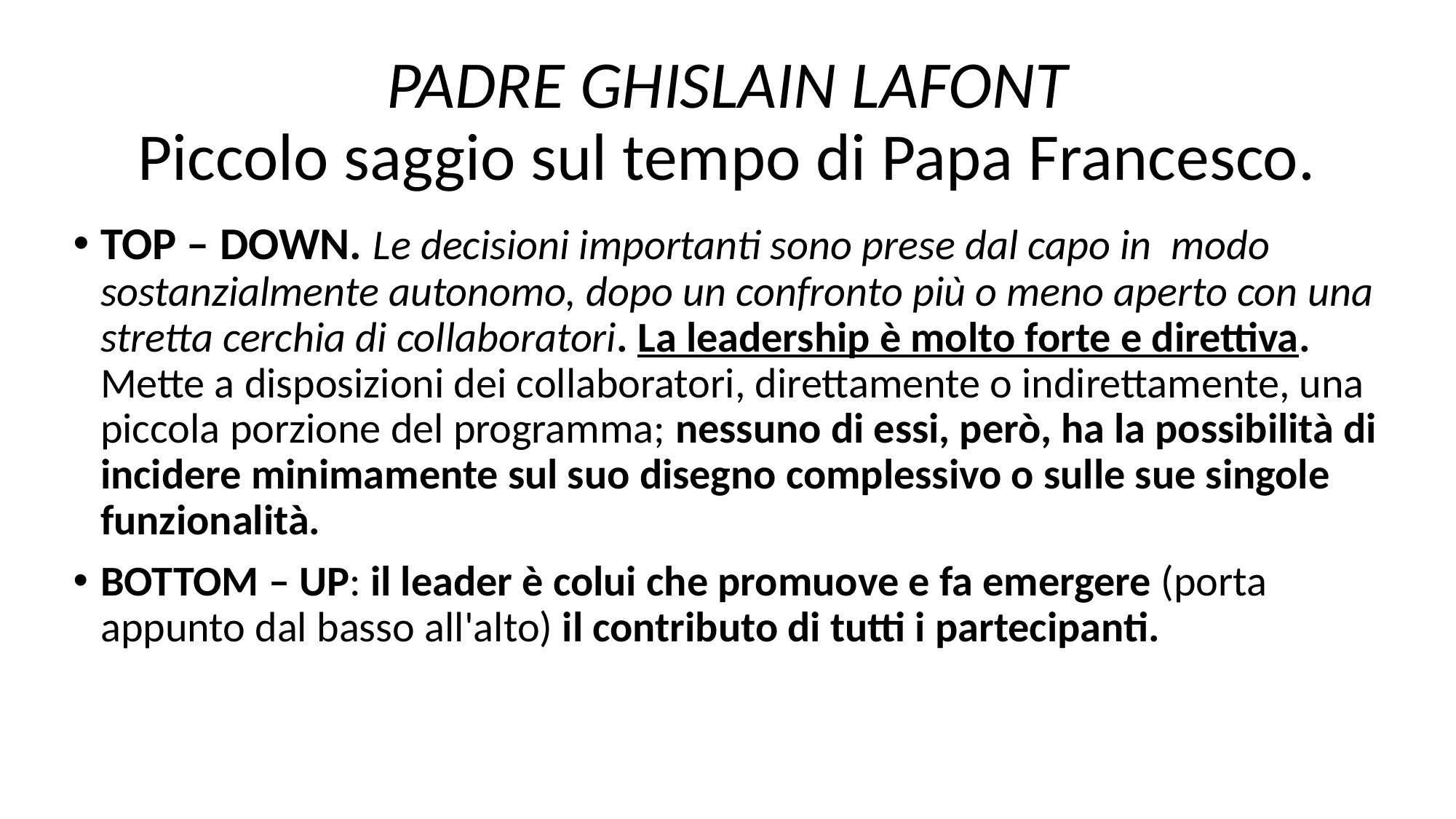

# PADRE GHISLAIN LAFONT Piccolo saggio sul tempo di Papa Francesco.
TOP – DOWN. Le decisioni importanti sono prese dal capo in  modo sostanzialmente autonomo, dopo un confronto più o meno aperto con una stretta cerchia di collaboratori. La leadership è molto forte e direttiva. Mette a disposizioni dei collaboratori, direttamente o indirettamente, una piccola porzione del programma; nessuno di essi, però, ha la possibilità di incidere minimamente sul suo disegno complessivo o sulle sue singole funzionalità.
BOTTOM – UP: il leader è colui che promuove e fa emergere (porta appunto dal basso all'alto) il contributo di tutti i partecipanti.